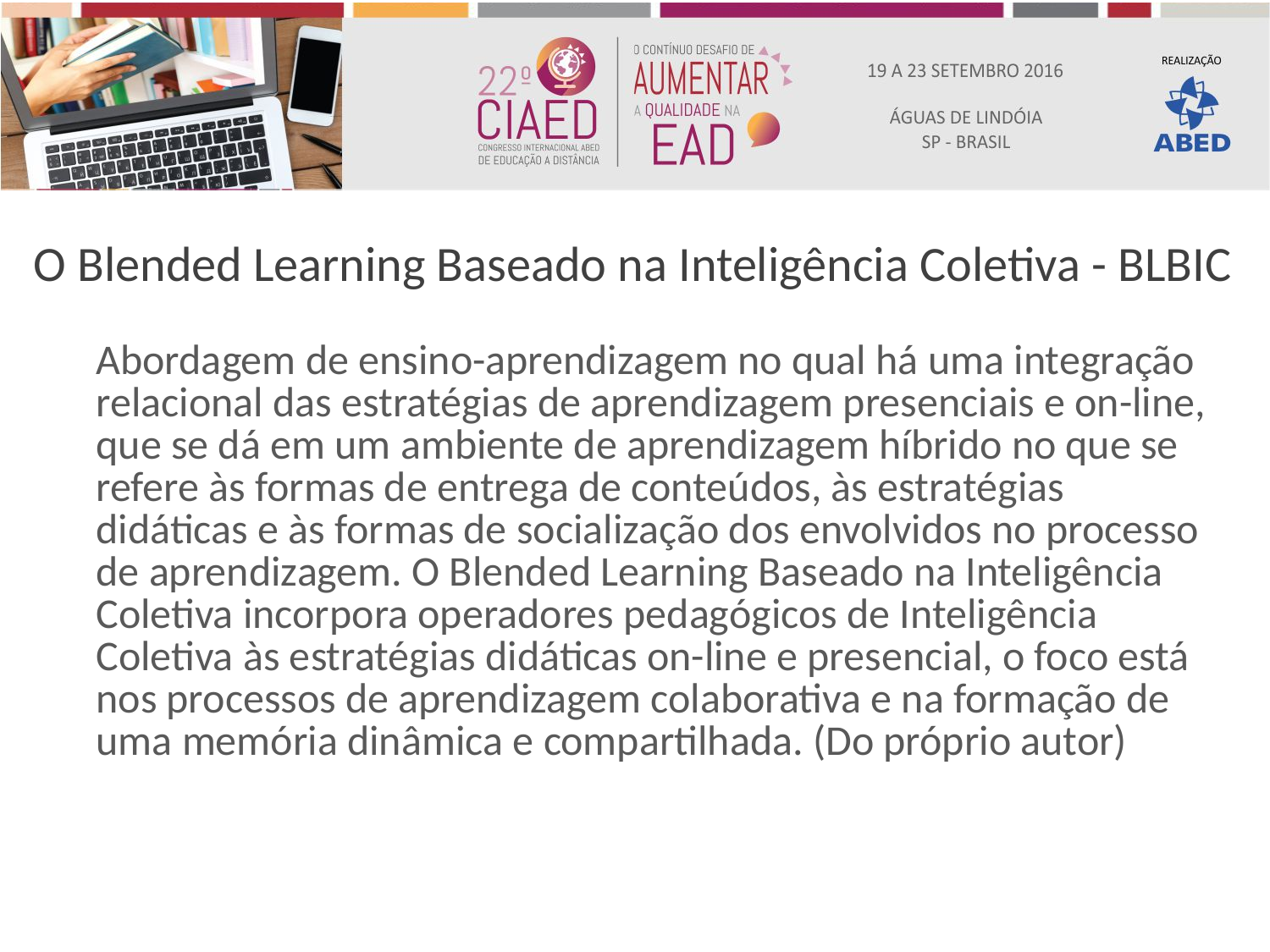

O Blended Learning Baseado na Inteligência Coletiva - BLBIC
Abordagem de ensino-aprendizagem no qual há uma integração relacional das estratégias de aprendizagem presenciais e on-line, que se dá em um ambiente de aprendizagem híbrido no que se refere às formas de entrega de conteúdos, às estratégias didáticas e às formas de socialização dos envolvidos no processo de aprendizagem. O Blended Learning Baseado na Inteligência Coletiva incorpora operadores pedagógicos de Inteligência Coletiva às estratégias didáticas on-line e presencial, o foco está nos processos de aprendizagem colaborativa e na formação de uma memória dinâmica e compartilhada. (Do próprio autor)